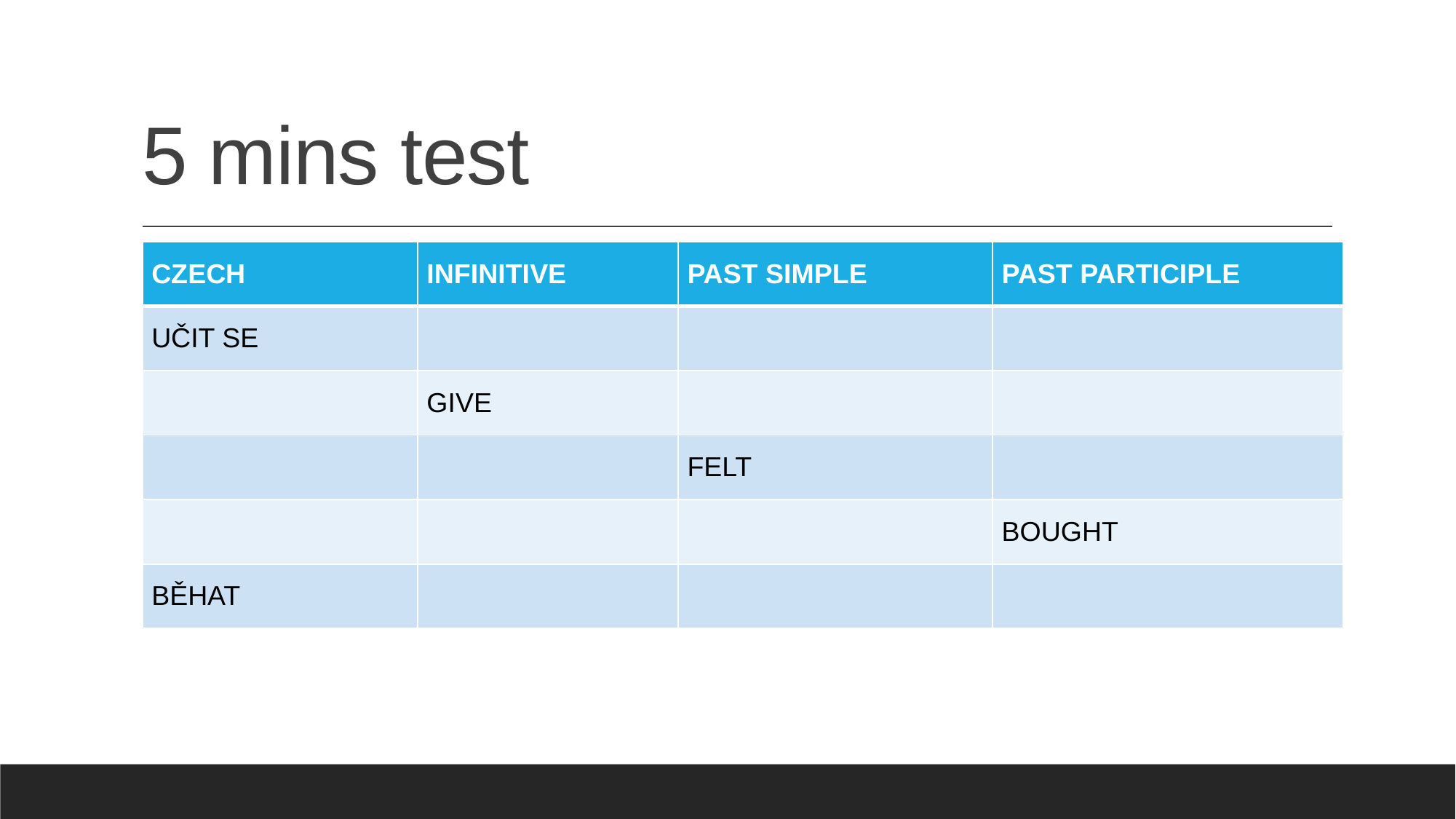

# 5 mins test
| CZECH | INFINITIVE | PAST SIMPLE | PAST PARTICIPLE |
| --- | --- | --- | --- |
| UČIT SE |  |  |  |
|  | GIVE |  |  |
|  |  | FELT |  |
|  |  |  | BOUGHT |
| BĚHAT |  |  |  |